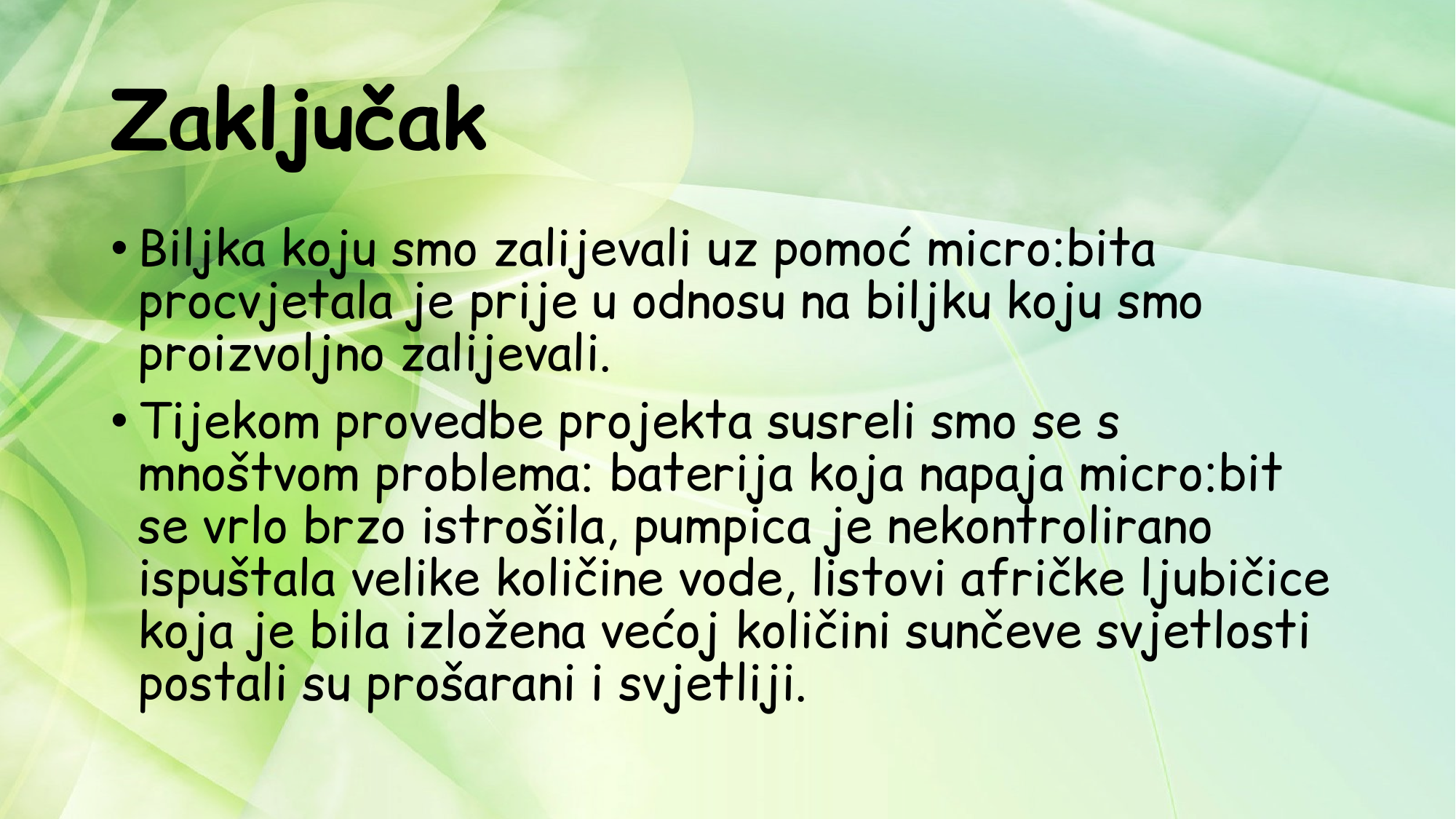

# Zaključak
Biljka koju smo zalijevali uz pomoć micro:bita procvjetala je prije u odnosu na biljku koju smo proizvoljno zalijevali.
Tijekom provedbe projekta susreli smo se s mnoštvom problema: baterija koja napaja micro:bit se vrlo brzo istrošila, pumpica je nekontrolirano ispuštala velike količine vode, listovi afričke ljubičice koja je bila izložena većoj količini sunčeve svjetlosti postali su prošarani i svjetliji.